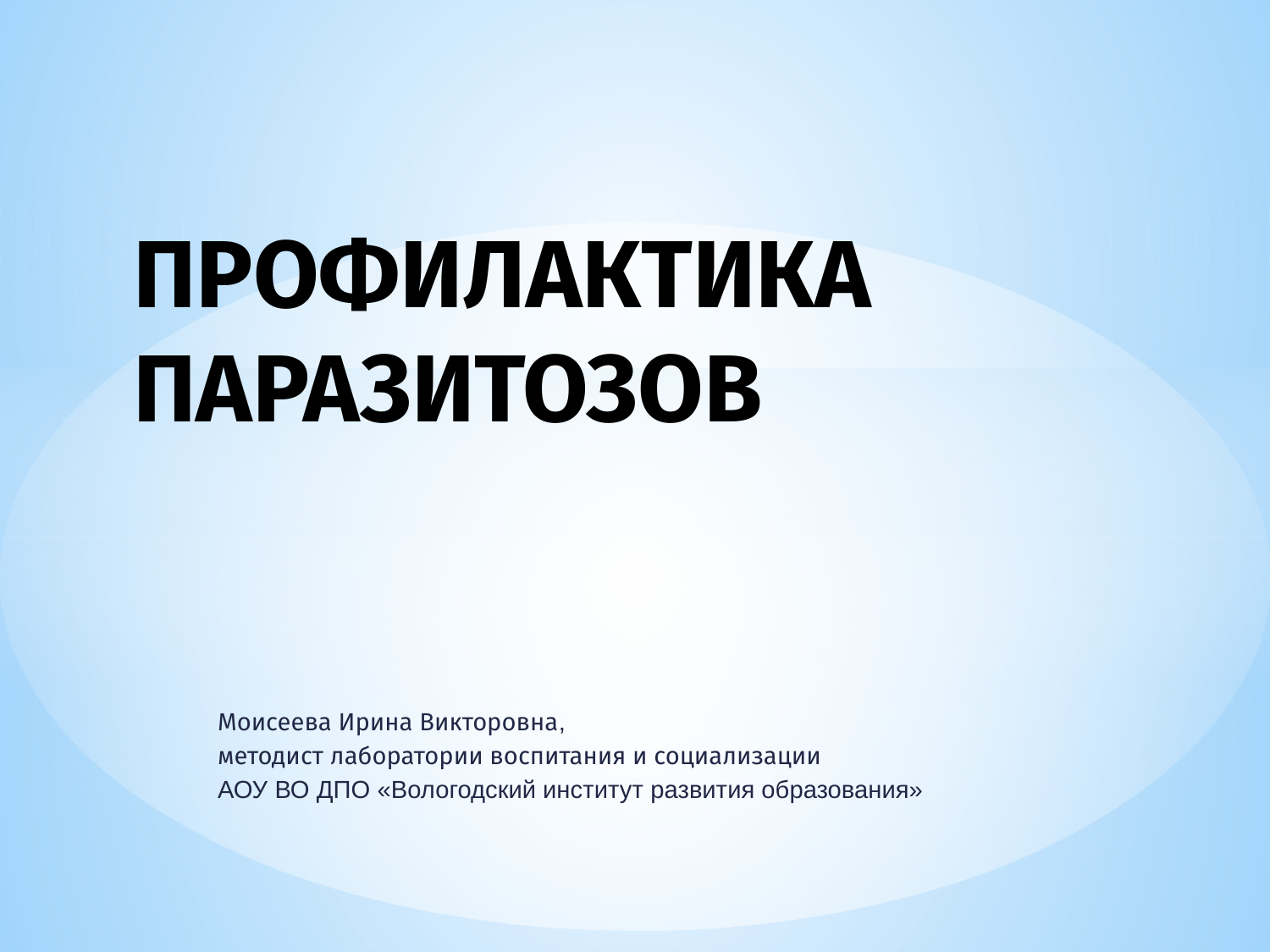

# ПРОФИЛАКТИКА ПАРАЗИТОЗОВ
Моисеева Ирина Викторовна,
методист лаборатории воспитания и социализации
АОУ ВО ДПО «Вологодский институт развития образования»